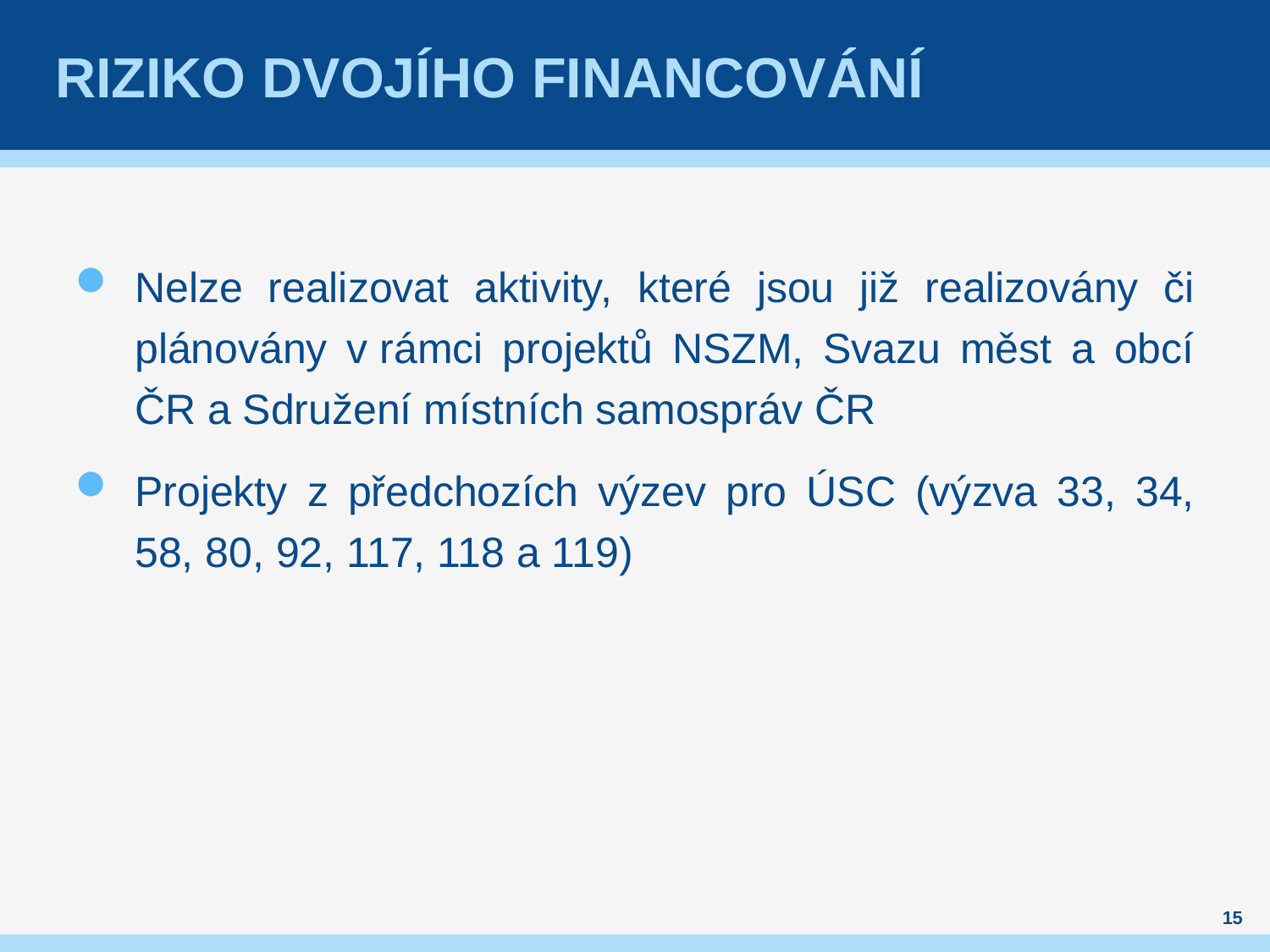

# Riziko dvojího financování
Nelze realizovat aktivity, které jsou již realizovány či plánovány v rámci projektů NSZM, Svazu měst a obcí ČR a Sdružení místních samospráv ČR
Projekty z předchozích výzev pro ÚSC (výzva 33, 34, 58, 80, 92, 117, 118 a 119)
15